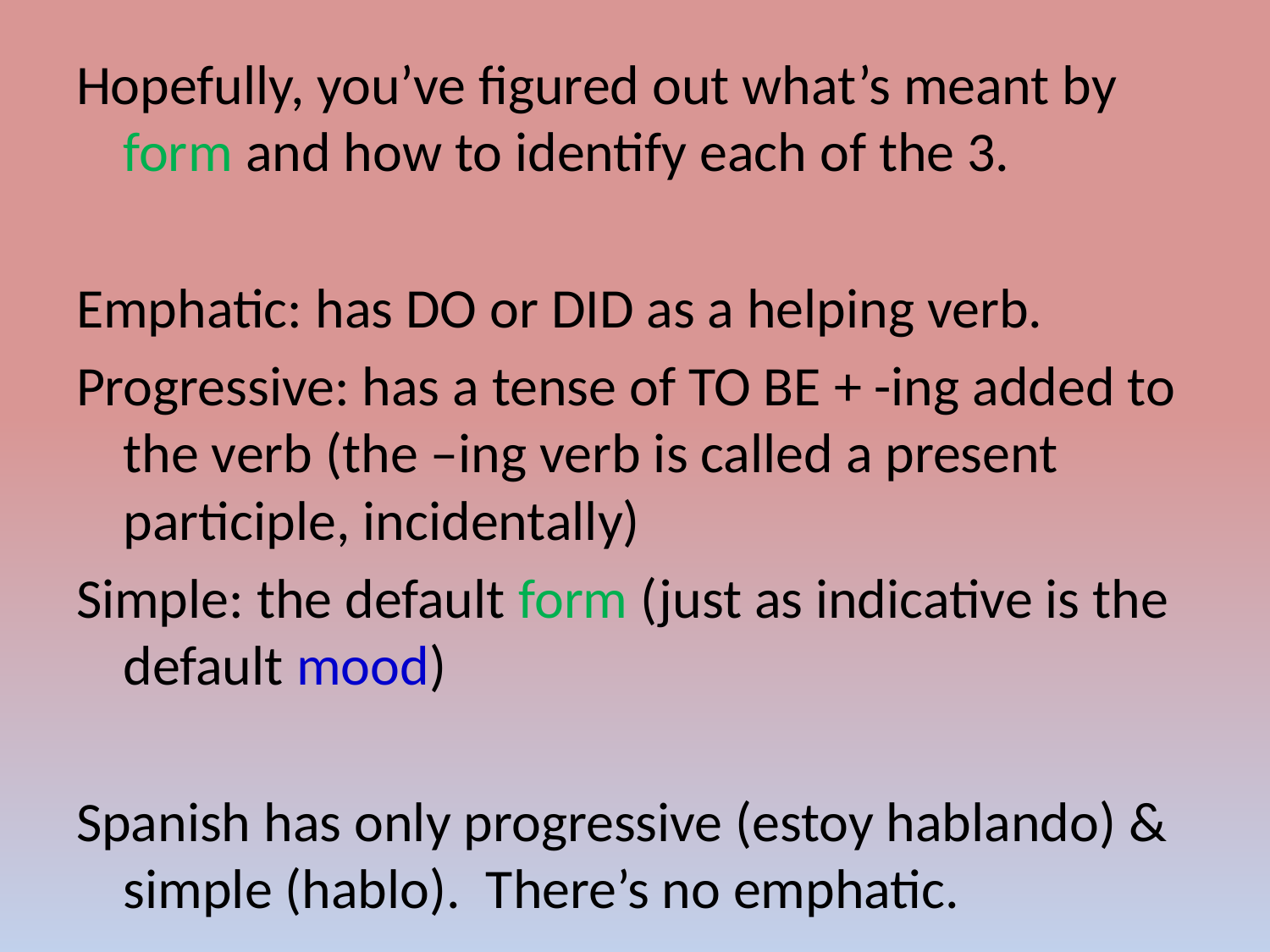

#
Hopefully, you’ve figured out what’s meant by form and how to identify each of the 3.

Emphatic: has DO or DID as a helping verb.
Progressive: has a tense of TO BE + -ing added to the verb (the –ing verb is called a present participle, incidentally)
Simple: the default form (just as indicative is the default mood)

Spanish has only progressive (estoy hablando) & simple (hablo).  There’s no emphatic.